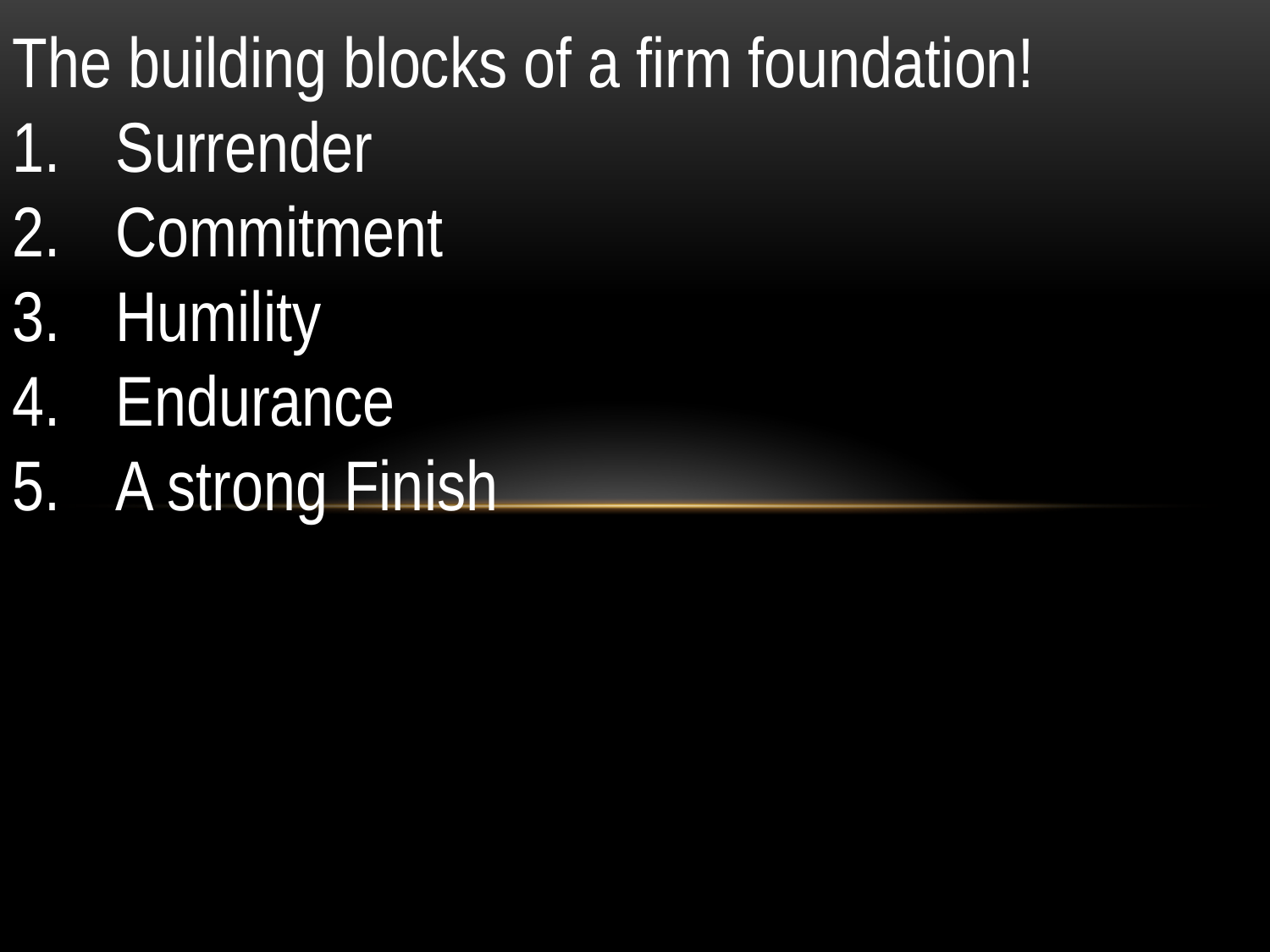

The building blocks of a firm foundation!
Surrender
Commitment
Humility
Endurance
A strong Finish